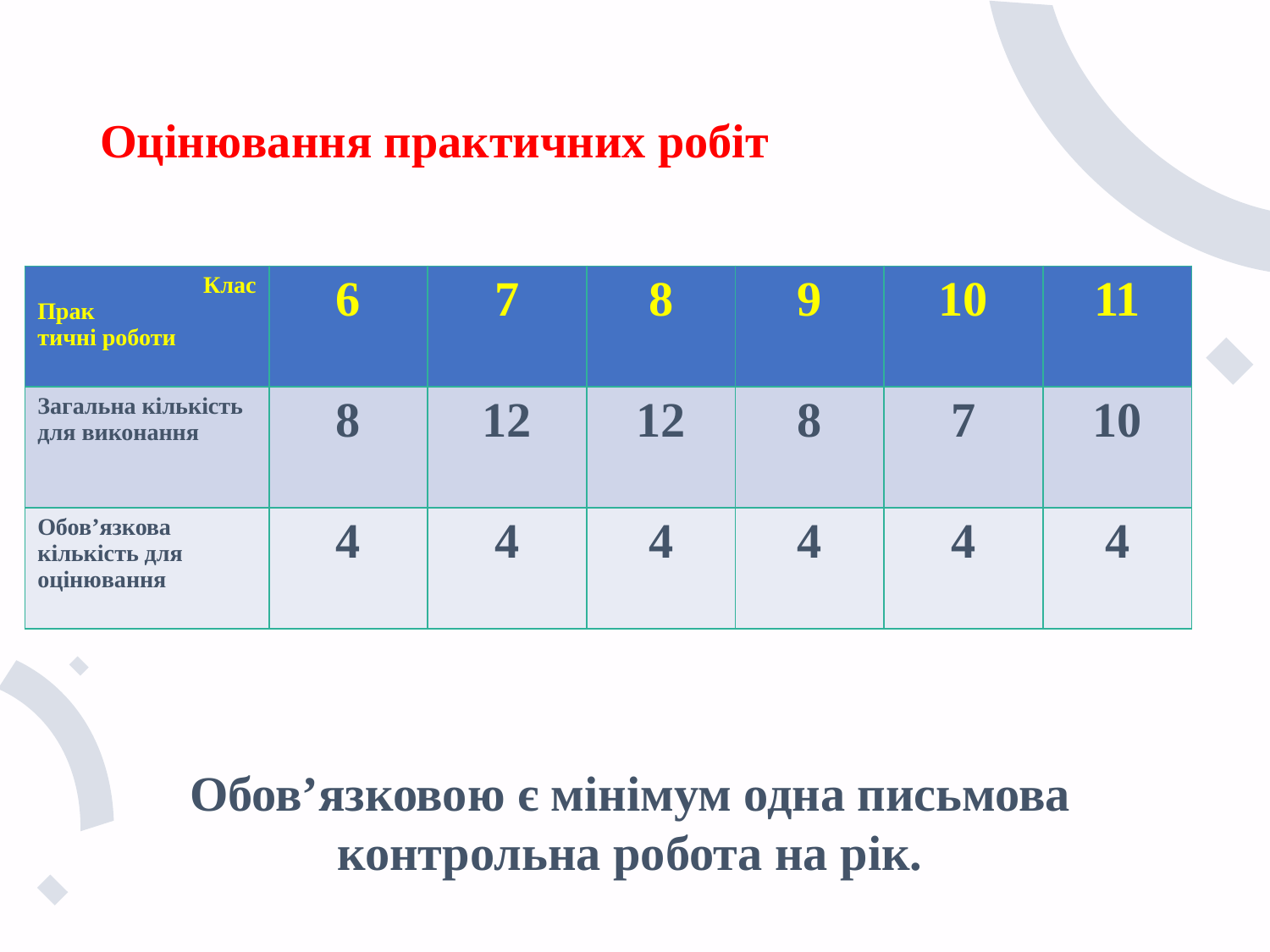

# Оцінювання практичних робіт
| Клас Прак тичні роботи | 6 | 7 | 8 | 9 | 10 | 11 |
| --- | --- | --- | --- | --- | --- | --- |
| Загальна кількість для виконання | 8 | 12 | 12 | 8 | 7 | 10 |
| Обов’язкова кількість для оцінювання | 4 | 4 | 4 | 4 | 4 | 4 |
Обов’язковою є мінімум одна письмова контрольна робота на рік.